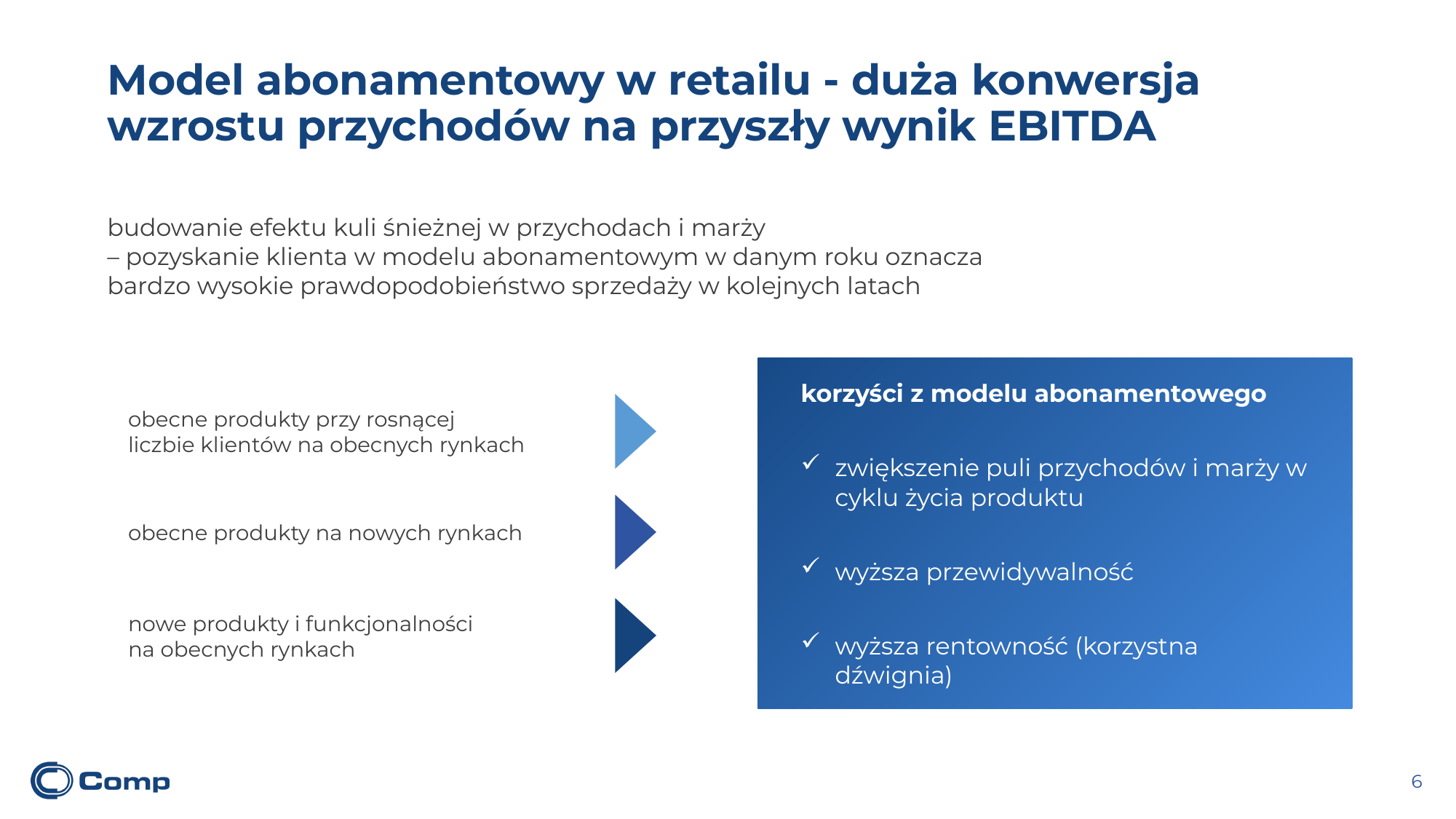

# Model abonamentowy w retailu - duża konwersja wzrostu przychodów na przyszły wynik EBITDA
budowanie efektu kuli śnieżnej w przychodach i marży
– pozyskanie klienta w modelu abonamentowym w danym roku oznacza
bardzo wysokie prawdopodobieństwo sprzedaży w kolejnych latach
korzyści z modelu abonamentowego
zwiększenie puli przychodów i marży w cyklu życia produktu
wyższa przewidywalność
wyższa rentowność (korzystna dźwignia)
obecne produkty przy rosnącej
liczbie klientów na obecnych rynkach

obecne produkty na nowych rynkach

nowe produkty i funkcjonalności
na obecnych rynkach

6